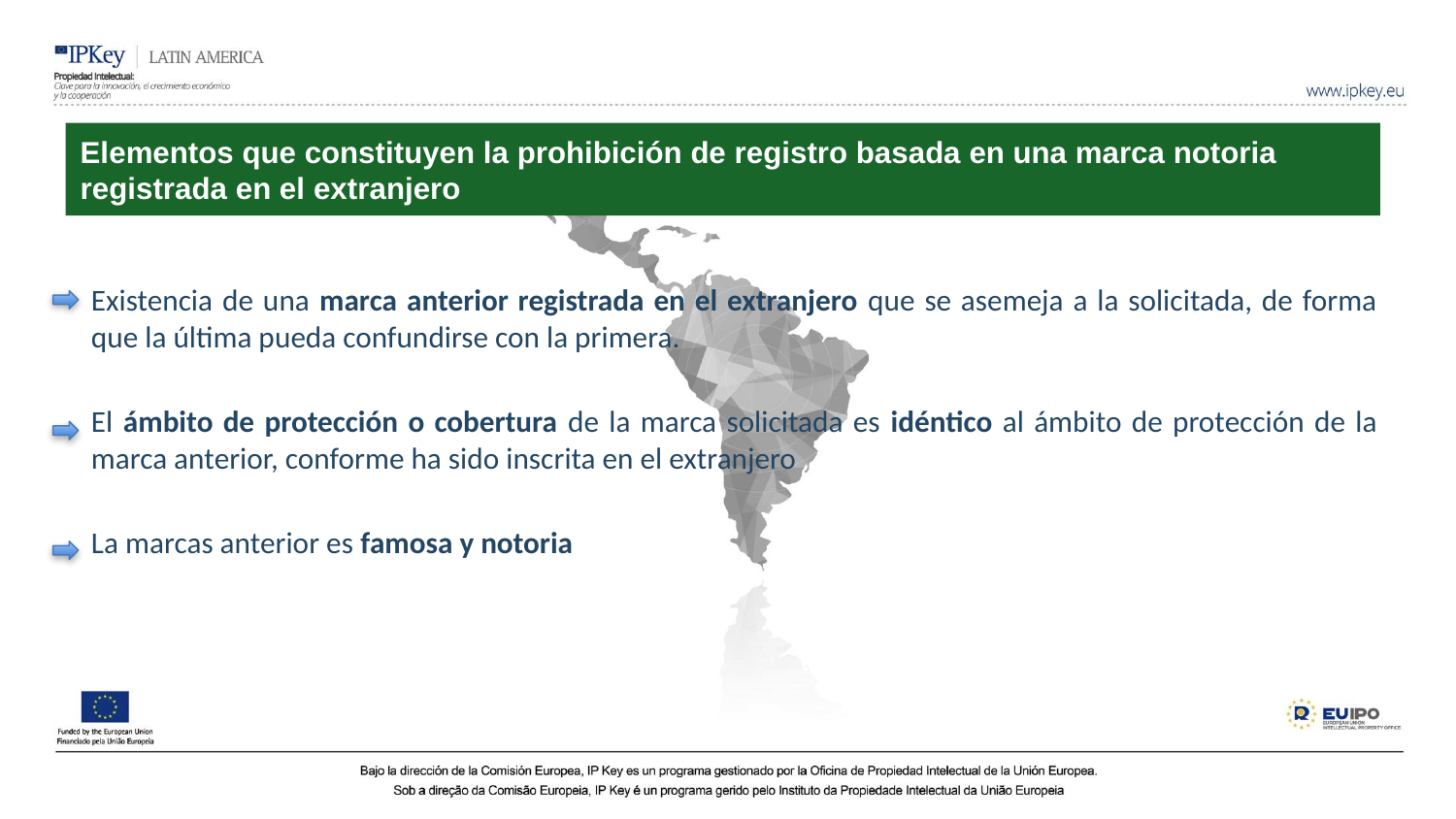

# Elementos que constituyen la prohibición de registro basada en una marca notoria registrada en el extranjero

Existencia de una marca anterior registrada en el extranjero que se asemeja a la solicitada, de forma que la última pueda confundirse con la primera.

El ámbito de protección o cobertura de la marca solicitada es idéntico al ámbito de protección de la marca anterior, conforme ha sido inscrita en el extranjero

La marcas anterior es famosa y notoria